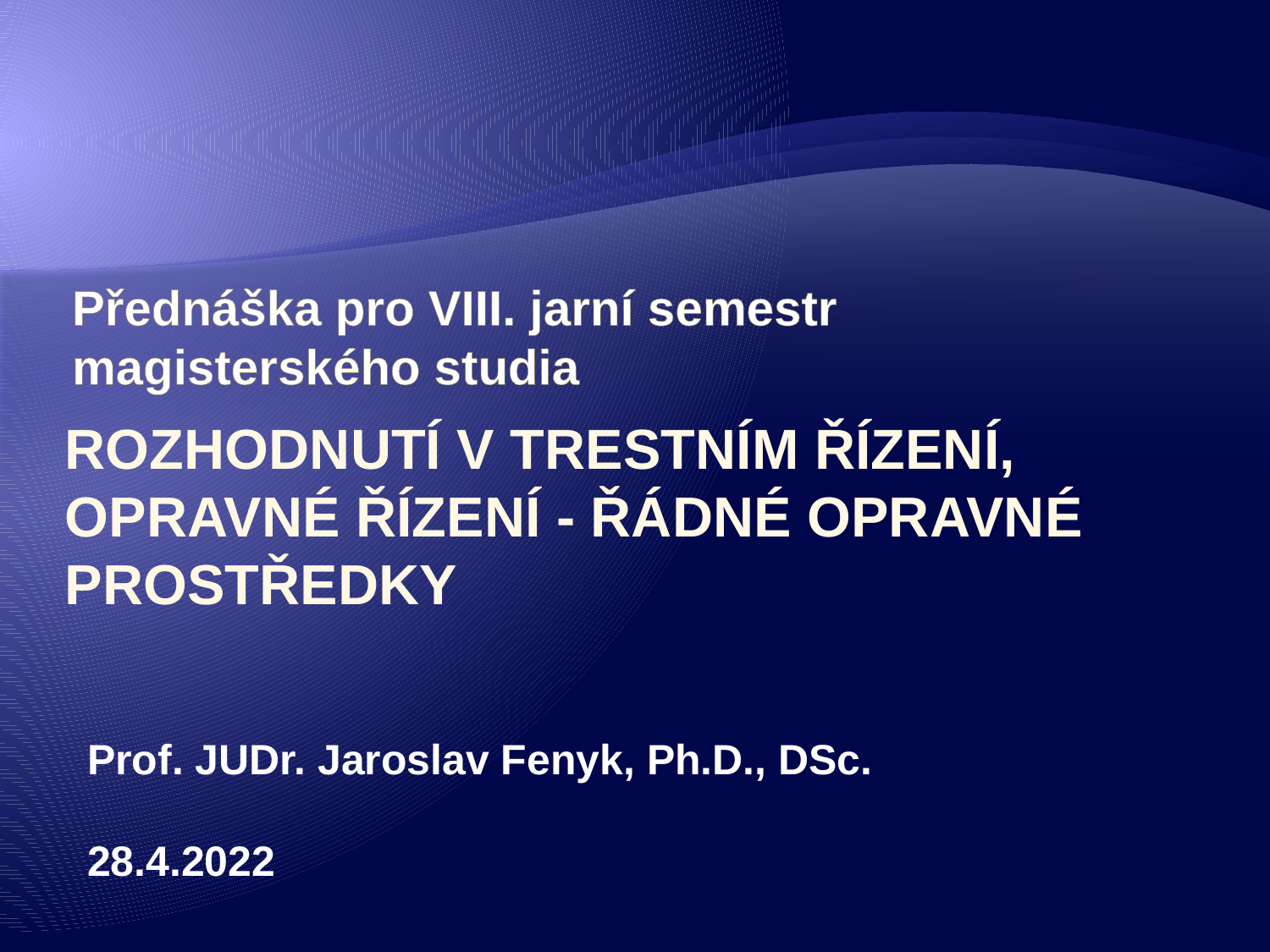

# Přednáška pro VIII. jarní semestr magisterského studia
rozhodnutí v trestním řízení, Opravné řízení - Řádné opravné prostředky
Prof. JUDr. Jaroslav Fenyk, Ph.D., DSc.

28.4.2022